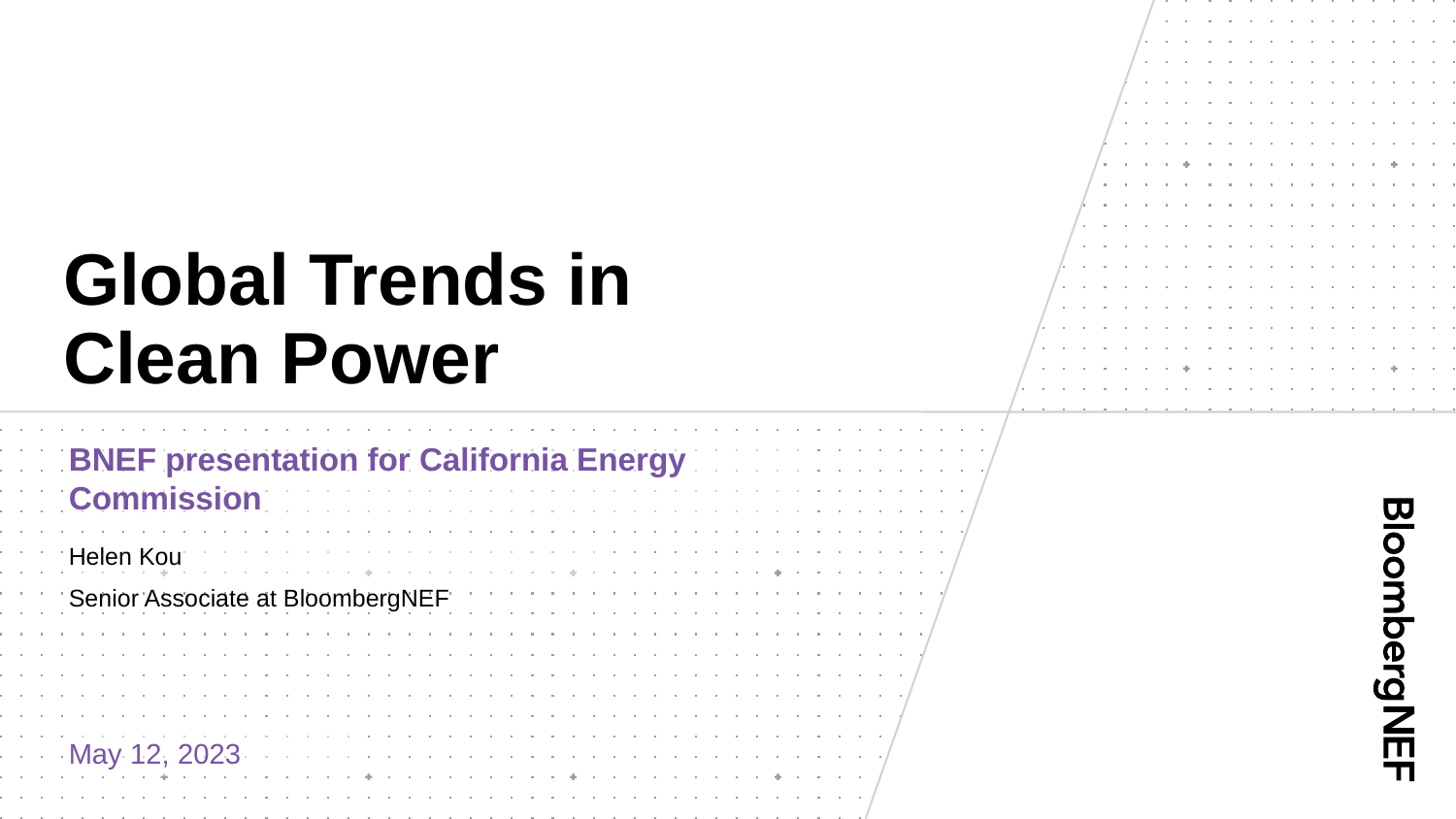

# Global Trends in Clean Power
BNEF presentation for California Energy Commission
Helen Kou
Senior Associate at BloombergNEF
May 12, 2023